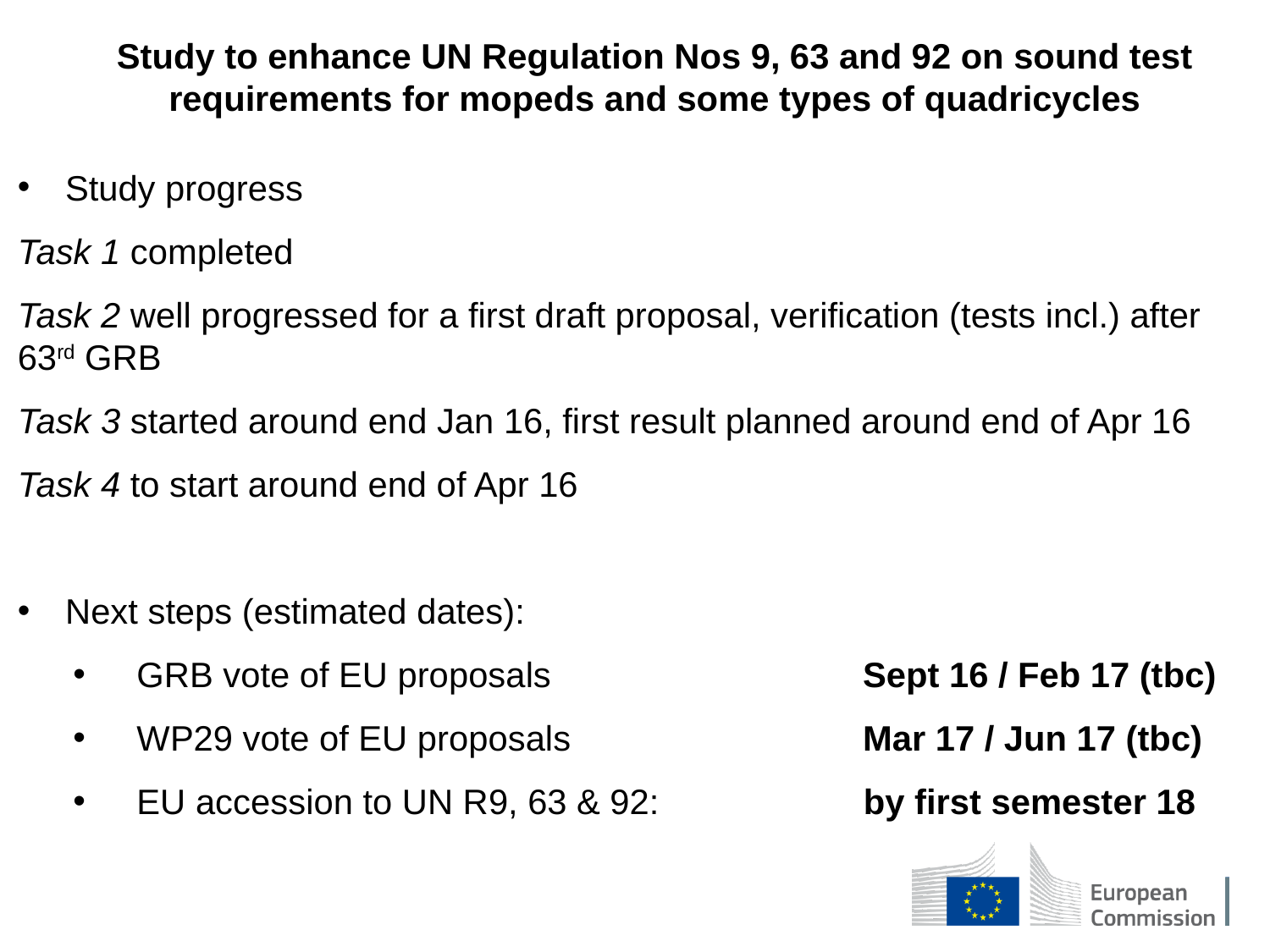

Study to enhance UN Regulation Nos 9, 63 and 92 on sound test requirements for mopeds and some types of quadricycles

Study progress
Task 1 completed
Task 2 well progressed for a first draft proposal, verification (tests incl.) after 63rd GRB
Task 3 started around end Jan 16, first result planned around end of Apr 16
Task 4 to start around end of Apr 16

Next steps (estimated dates):
GRB vote of EU proposals                                Sept 16 / Feb 17 (tbc)
WP29 vote of EU proposals                              Mar 17 / Jun 17 (tbc)
EU accession to UN R9, 63 & 92:                     by first semester 18